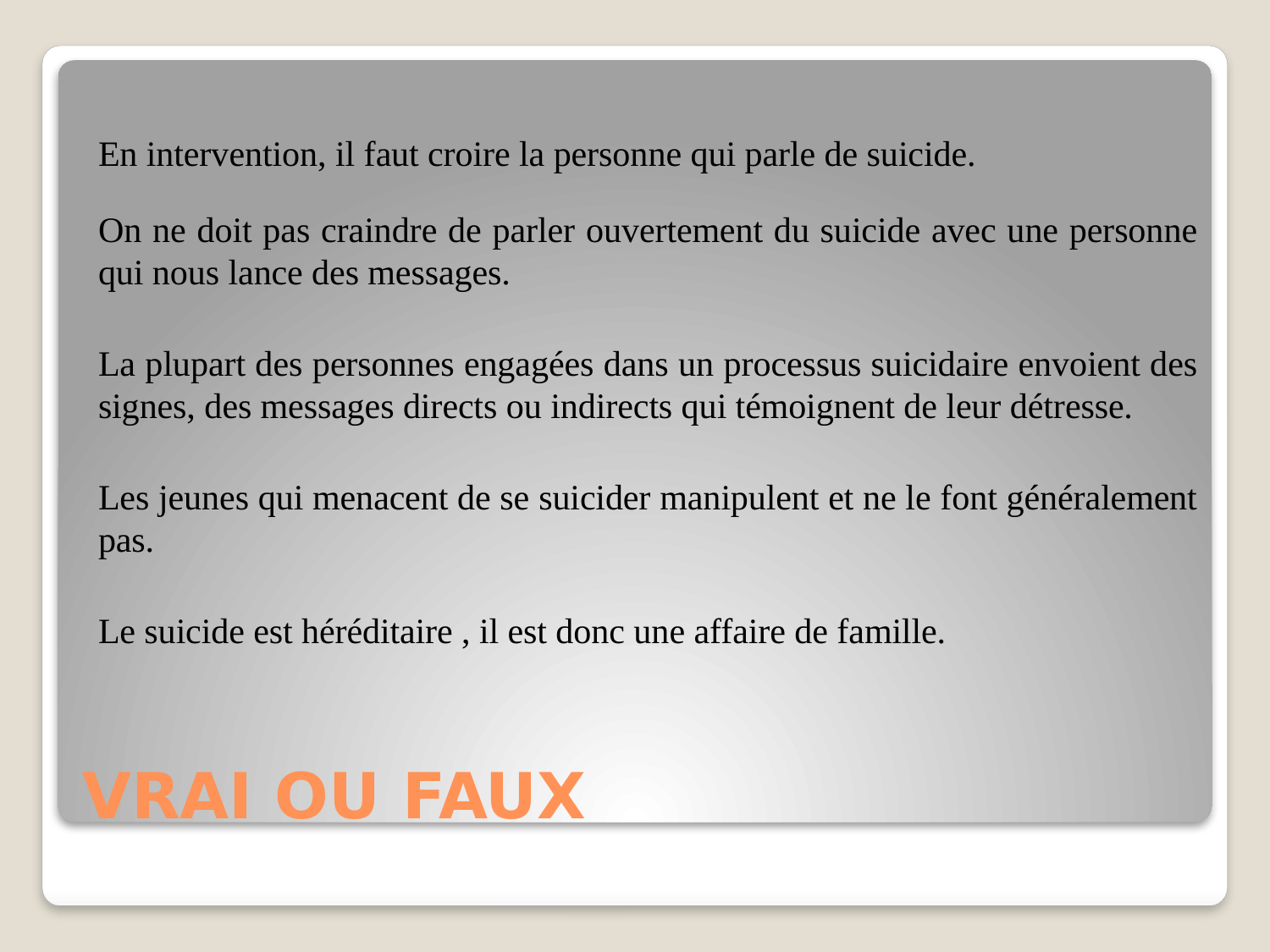

En intervention, il faut croire la personne qui parle de suicide.

On ne doit pas craindre de parler ouvertement du suicide avec une personne qui nous lance des messages.

La plupart des personnes engagées dans un processus suicidaire envoient des signes, des messages directs ou indirects qui témoignent de leur détresse.

Les jeunes qui menacent de se suicider manipulent et ne le font généralement pas.

Le suicide est héréditaire , il est donc une affaire de famille.

# VRAI OU FAUX